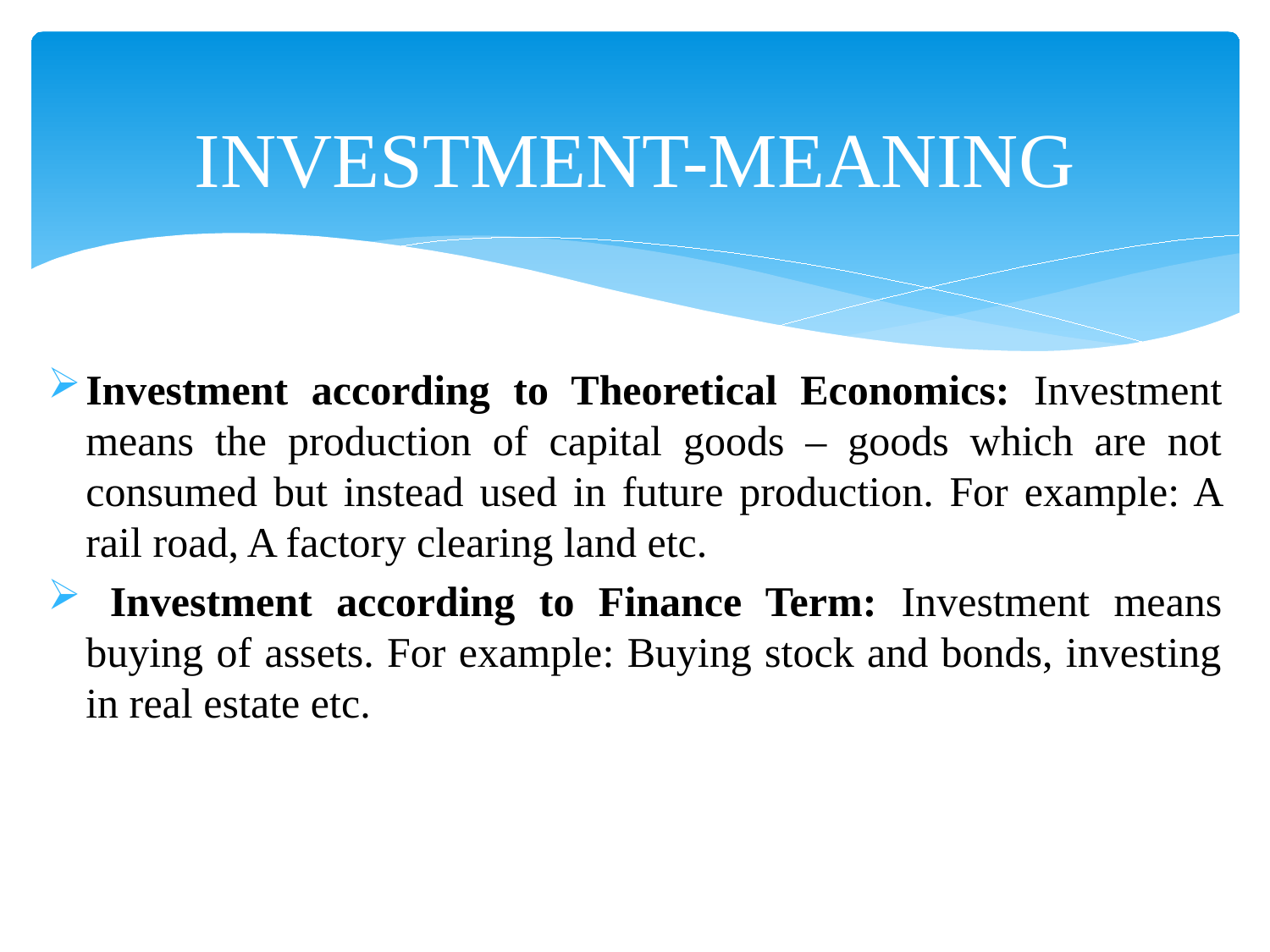

# INVESTMENT-MEANING
Investment according to Theoretical Economics: Investment means the production of capital goods – goods which are not consumed but instead used in future production. For example: A rail road, A factory clearing land etc.
 Investment according to Finance Term: Investment means buying of assets. For example: Buying stock and bonds, investing in real estate etc.